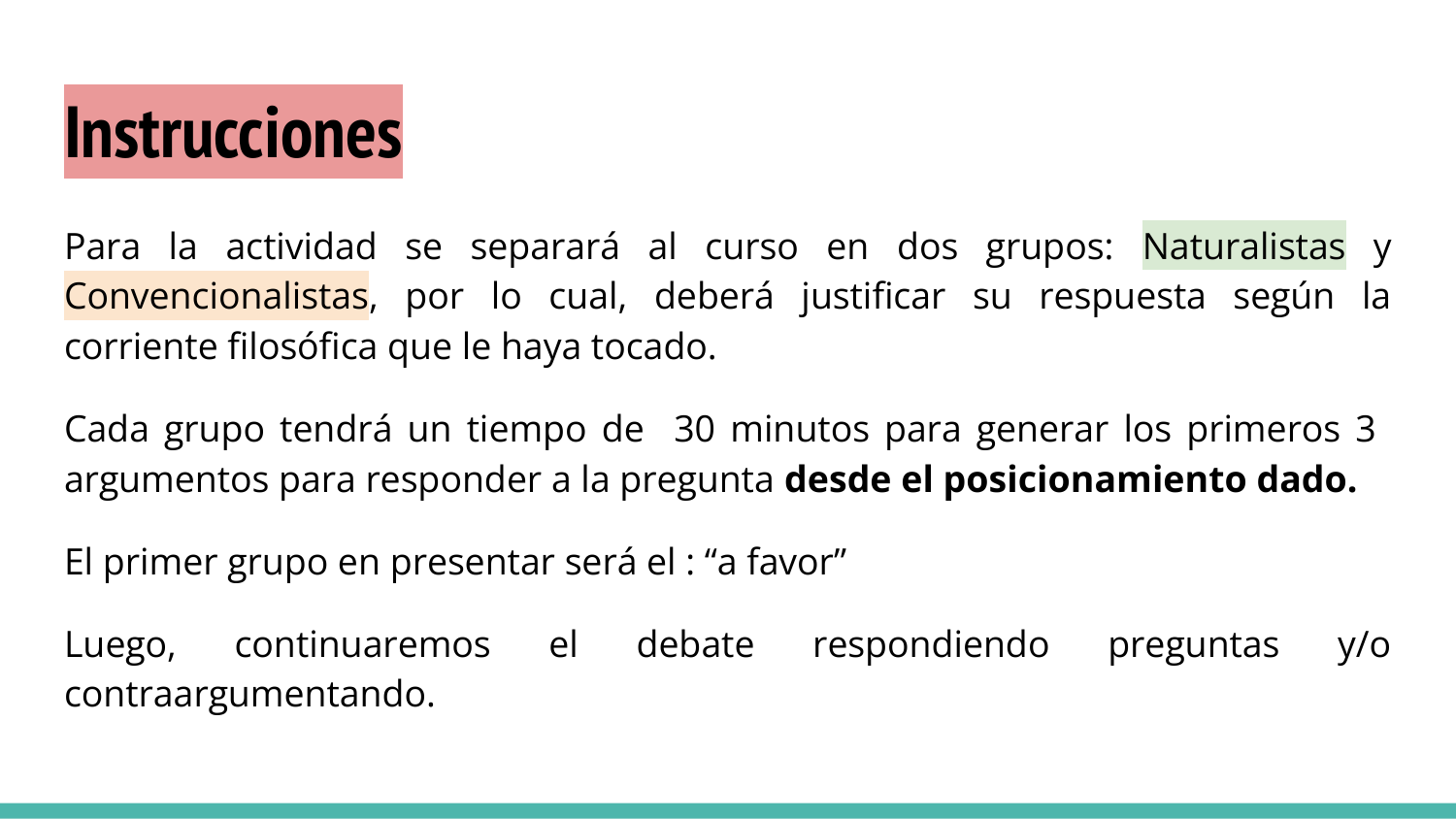

# Instrucciones
Para la actividad se separará al curso en dos grupos: Naturalistas y Convencionalistas, por lo cual, deberá justificar su respuesta según la corriente filosófica que le haya tocado.
Cada grupo tendrá un tiempo de  30 minutos para generar los primeros 3  argumentos para responder a la pregunta desde el posicionamiento dado.
El primer grupo en presentar será el : “a favor”
Luego, continuaremos el debate respondiendo preguntas y/o contraargumentando.